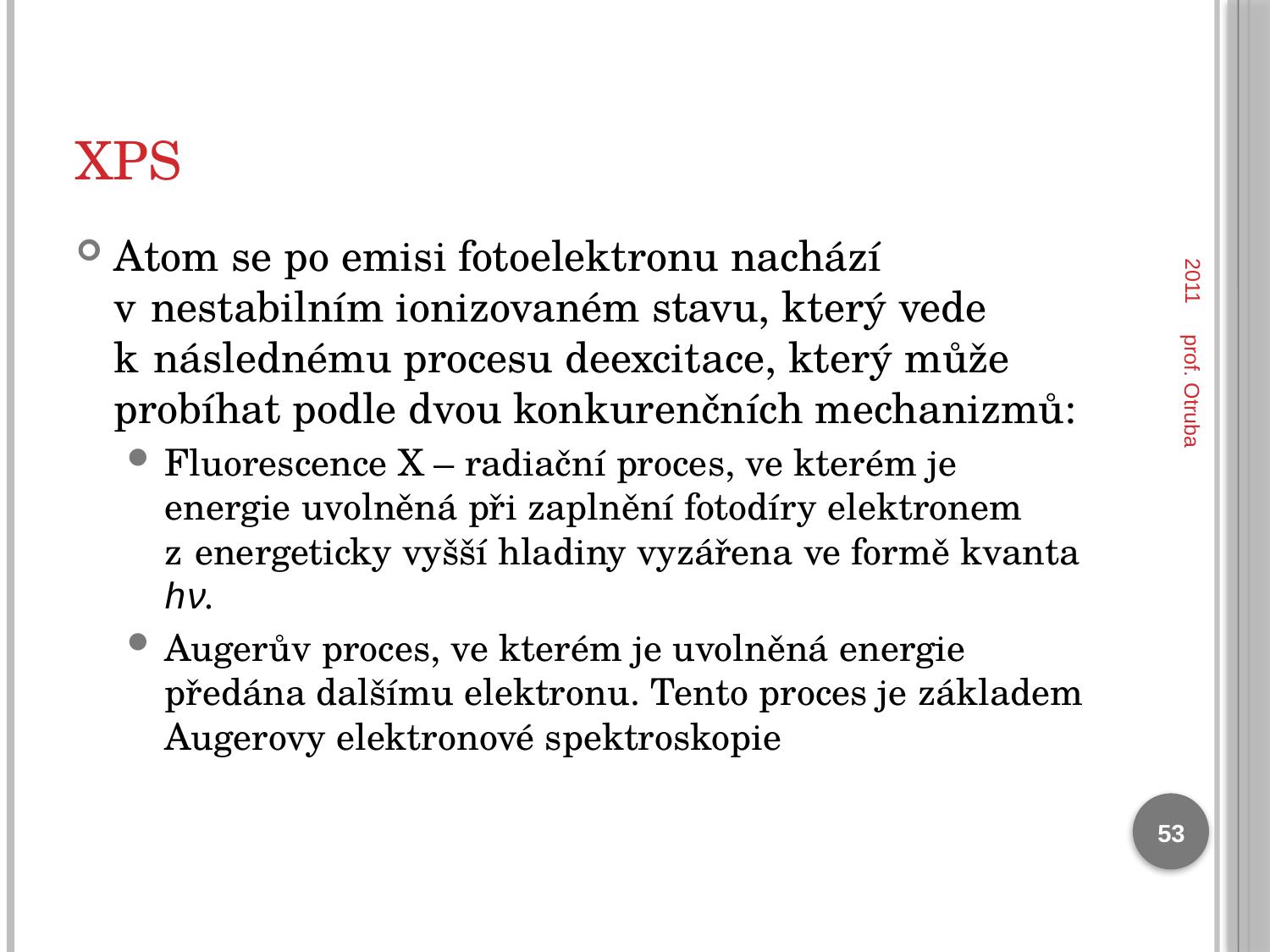

# XPS
2011
Atom se po emisi fotoelektronu nachází v nestabilním ionizovaném stavu, který vede k následnému procesu deexcitace, který může probíhat podle dvou konkurenčních mechanizmů:
Fluorescence X – radiační proces, ve kterém je energie uvolněná při zaplnění fotodíry elektronem z energeticky vyšší hladiny vyzářena ve formě kvanta hν.
Augerův proces, ve kterém je uvolněná energie předána dalšímu elektronu. Tento proces je základem Augerovy elektronové spektroskopie
prof. Otruba
53